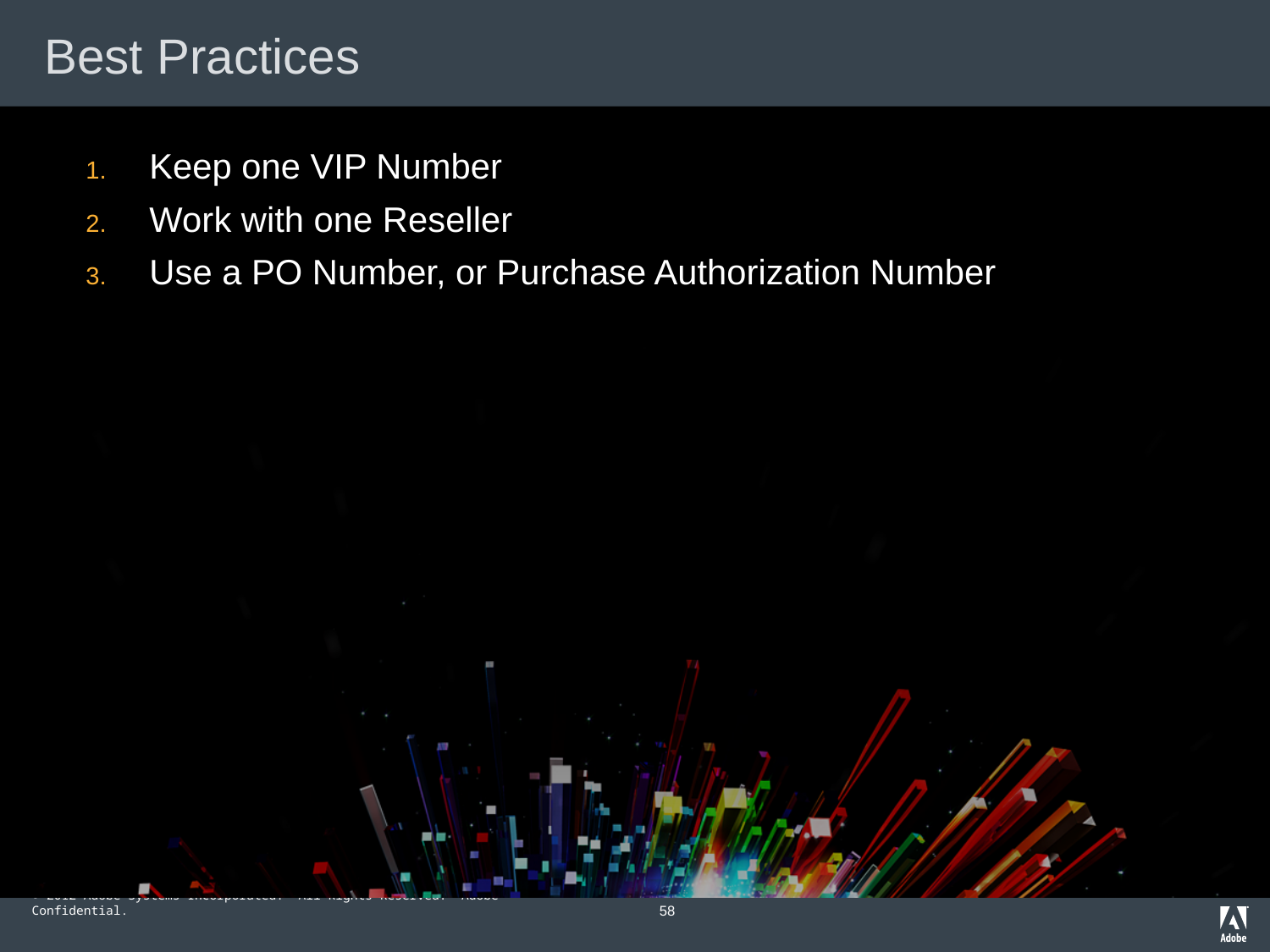

# Best Practices
Keep one VIP Number
Work with one Reseller
Use a PO Number, or Purchase Authorization Number

58